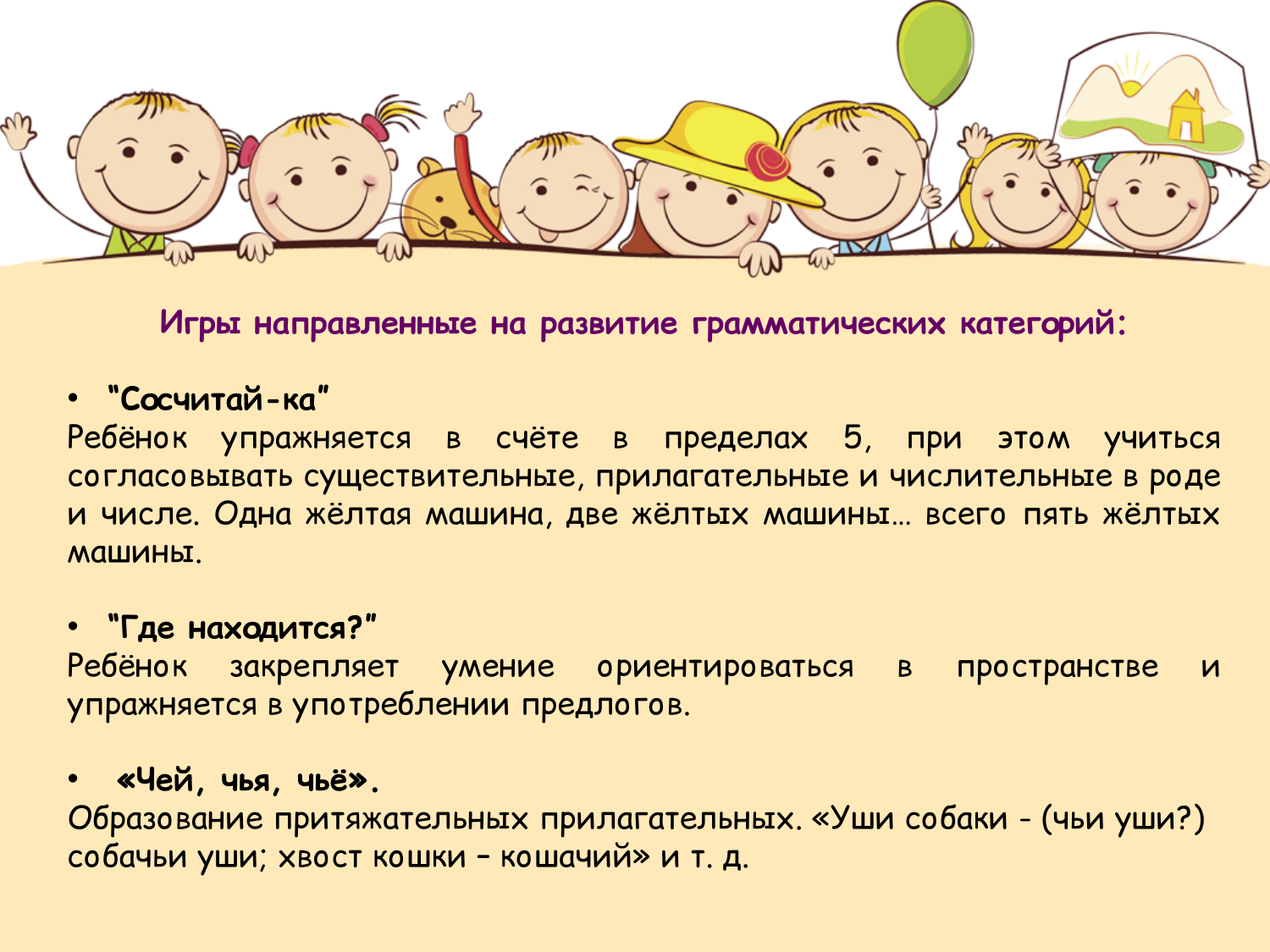

Игры направленные на развитие грамматических категорий:

“Сосчитай-ка”
Ребёнок упражняется в счёте в пределах 5, при этом учиться согласовывать существительные, прилагательные и числительные в роде и числе. Одна жёлтая машина, две жёлтых машины… всего пять жёлтых машины.

“Где находится?”
Ребёнок закрепляет умение ориентироваться в пространстве и упражняется в употреблении предлогов.

 «Чей, чья, чьё».
Образование притяжательных прилагательных. «Уши собаки - (чьи уши?) собачьи уши; хвост кошки – кошачий» и т. д.